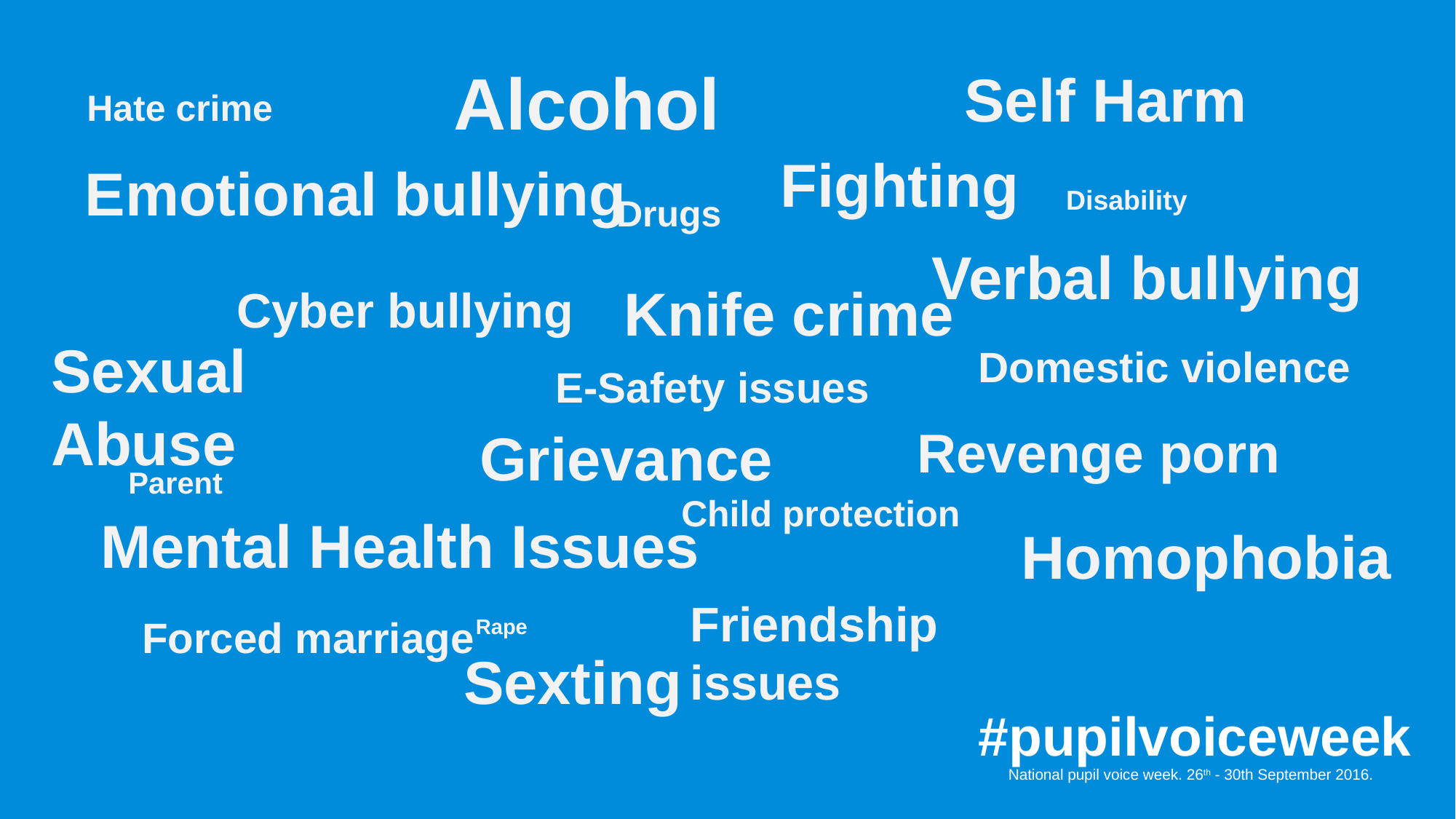

Alcohol
Self Harm
Hate crime
Fighting
Emotional bullying
Disability
Drugs
Verbal bullying
Knife crime
Cyber bullying
Sexual Abuse
Domestic violence
E-Safety issues
Revenge porn
Grievance
Parent
Child protection
Mental Health Issues
Homophobia
Friendship issues
Forced marriage
Rape
Sexting
#pupilvoiceweek
National pupil voice week. 26th - 30th September 2016.